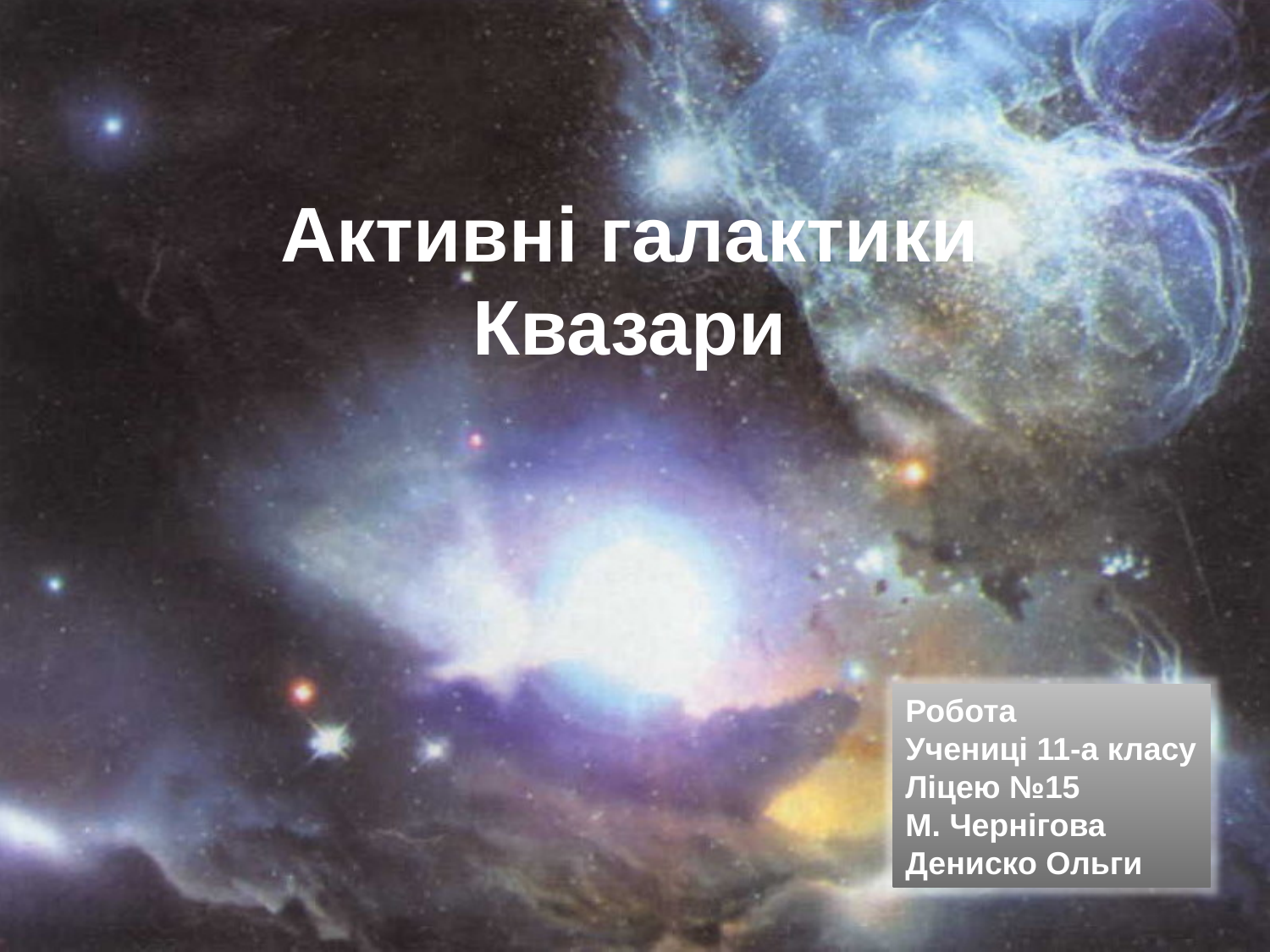

Активні галактики
Квазари
Робота
Учениці 11-а класу
Ліцею №15
М. Чернігова
Дениско Ольги